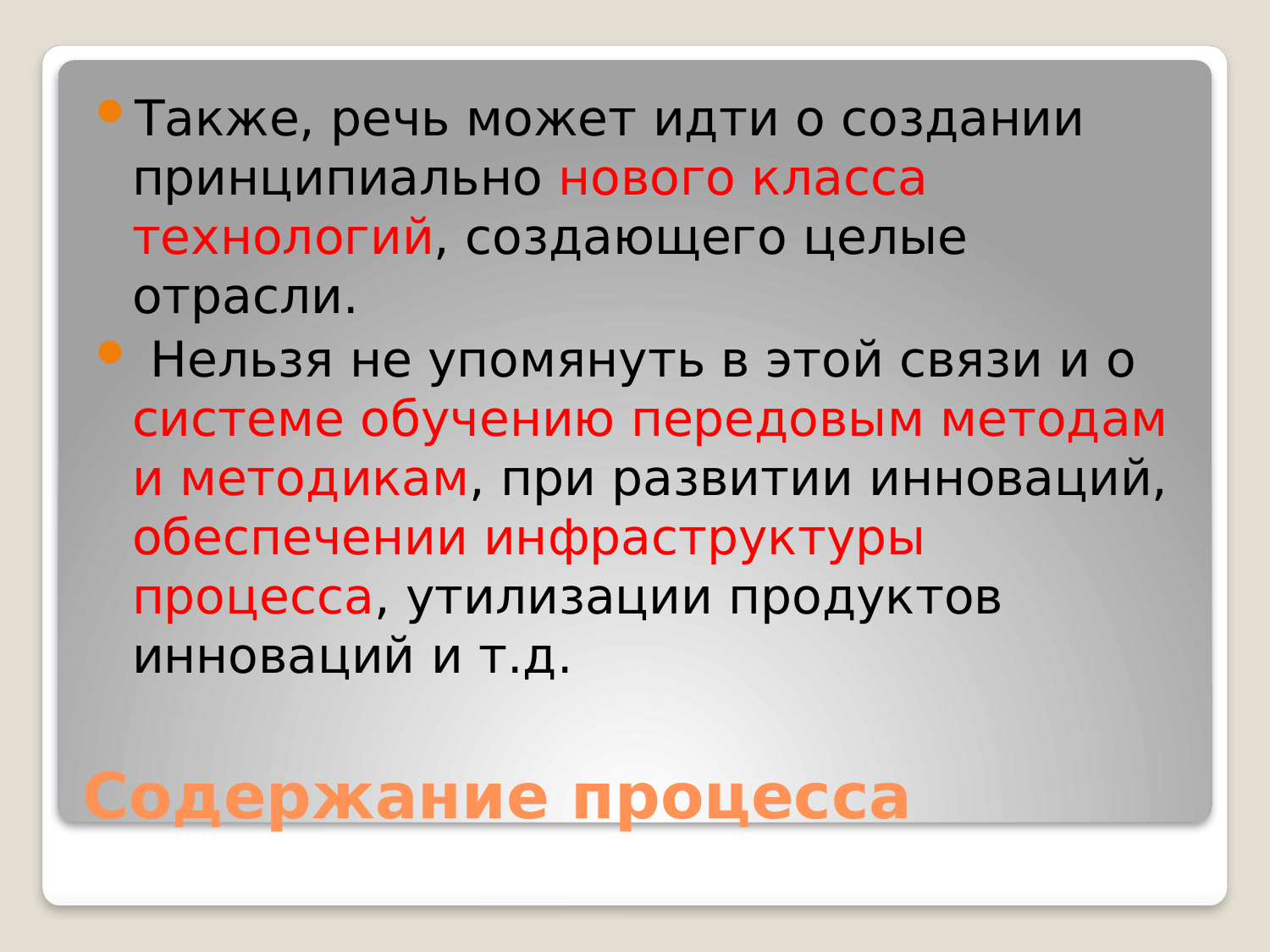

Также, речь может идти о создании принципиально нового класса технологий, создающего целые отрасли.
 Нельзя не упомянуть в этой связи и о системе обучению передовым методам и методикам, при развитии инноваций, обеспечении инфраструктуры процесса, утилизации продуктов инноваций и т.д.
# Содержание процесса